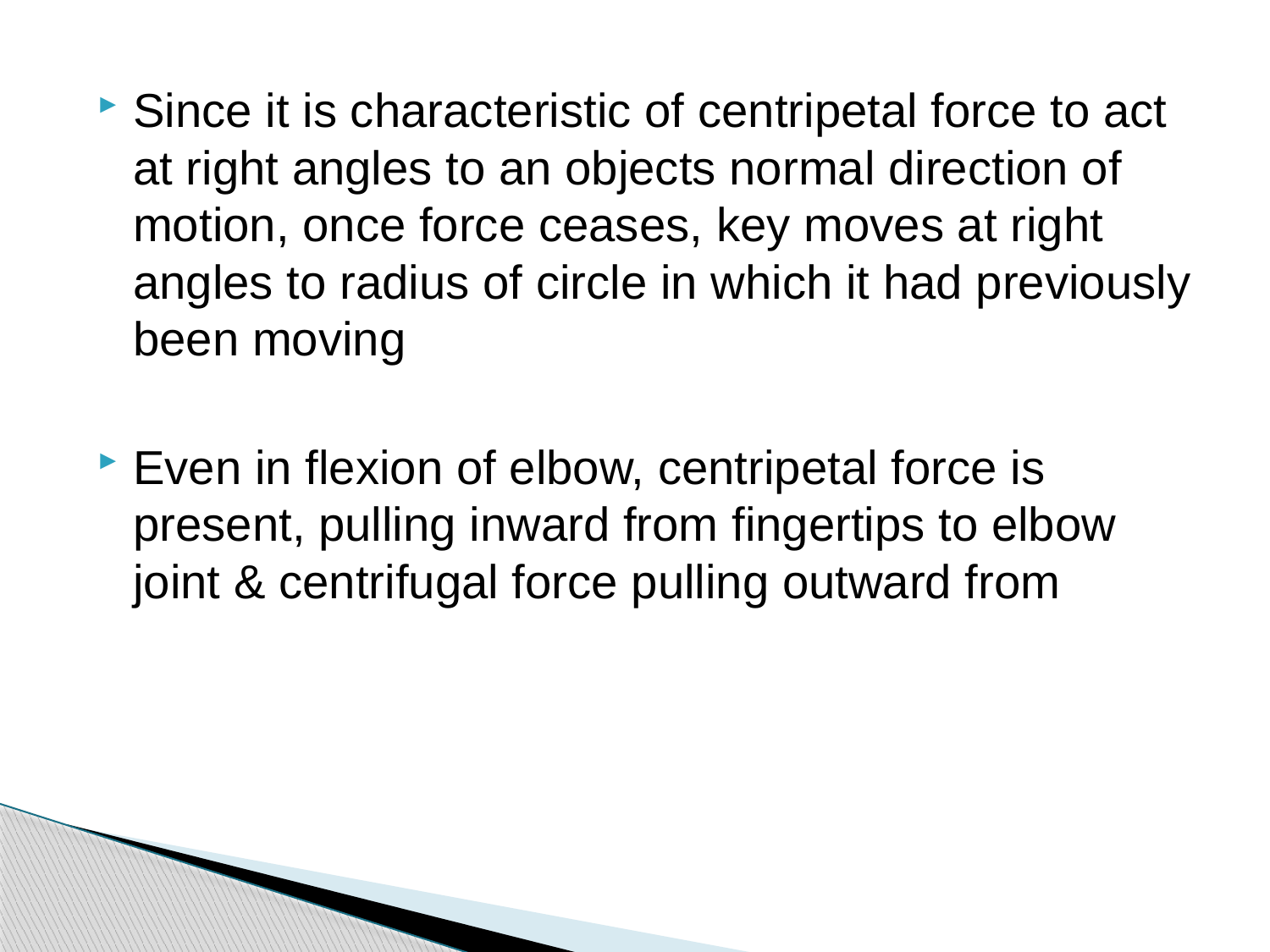

Since it is characteristic of centripetal force to act at right angles to an objects normal direction of motion, once force ceases, key moves at right angles to radius of circle in which it had previously been moving

Even in flexion of elbow, centripetal force is present, pulling inward from fingertips to elbow joint & centrifugal force pulling outward from